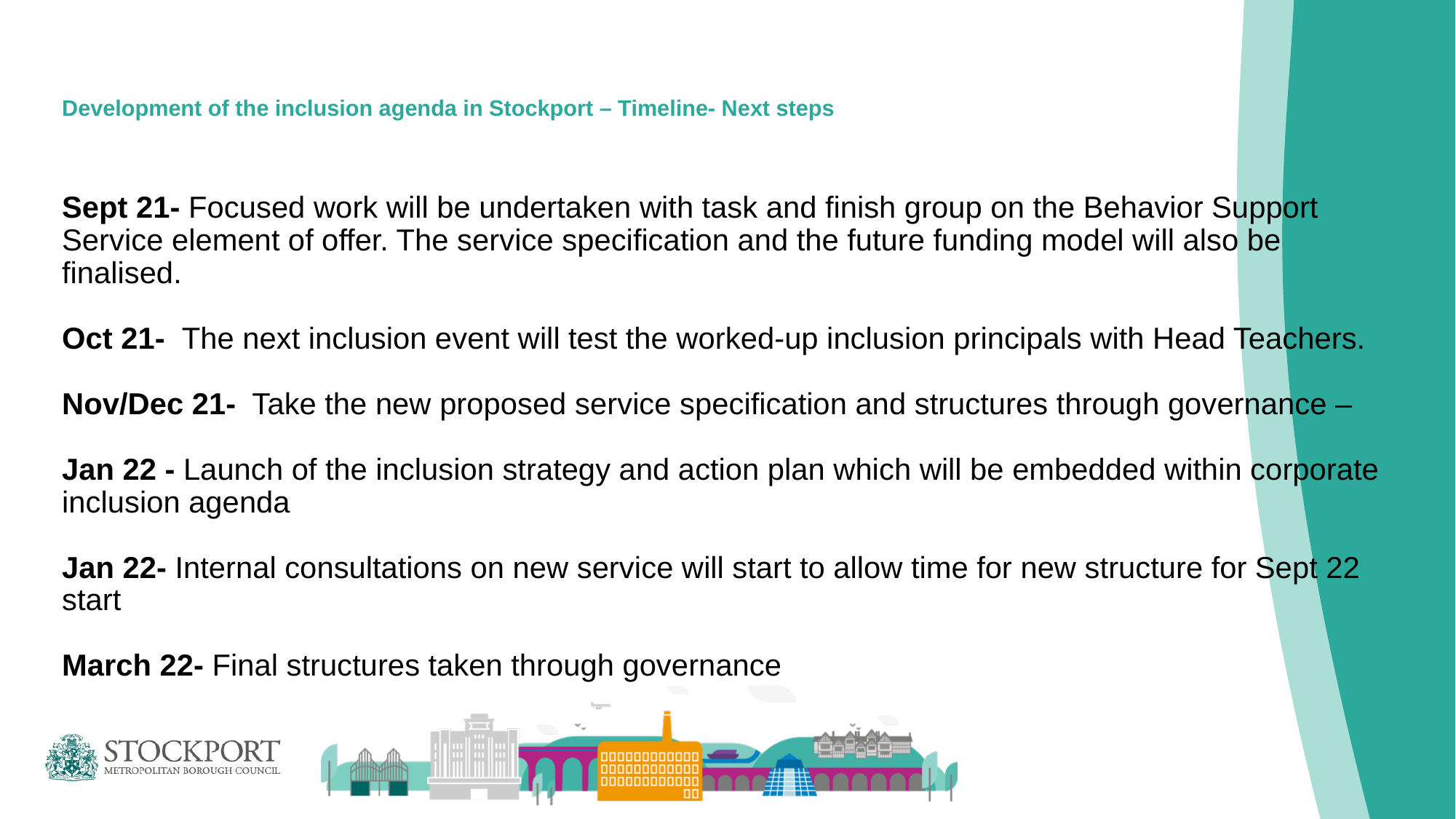

# Development of the inclusion agenda in Stockport – Timeline- Next steps

Sept 21- Focused work will be undertaken with task and finish group on the Behavior Support Service element of offer. The service specification and the future funding model will also be finalised.

Oct 21-  The next inclusion event will test the worked-up inclusion principals with Head Teachers.

Nov/Dec 21-  Take the new proposed service specification and structures through governance –

Jan 22 - Launch of the inclusion strategy and action plan which will be embedded within corporate inclusion agenda

Jan 22- Internal consultations on new service will start to allow time for new structure for Sept 22 start

March 22- Final structures taken through governance